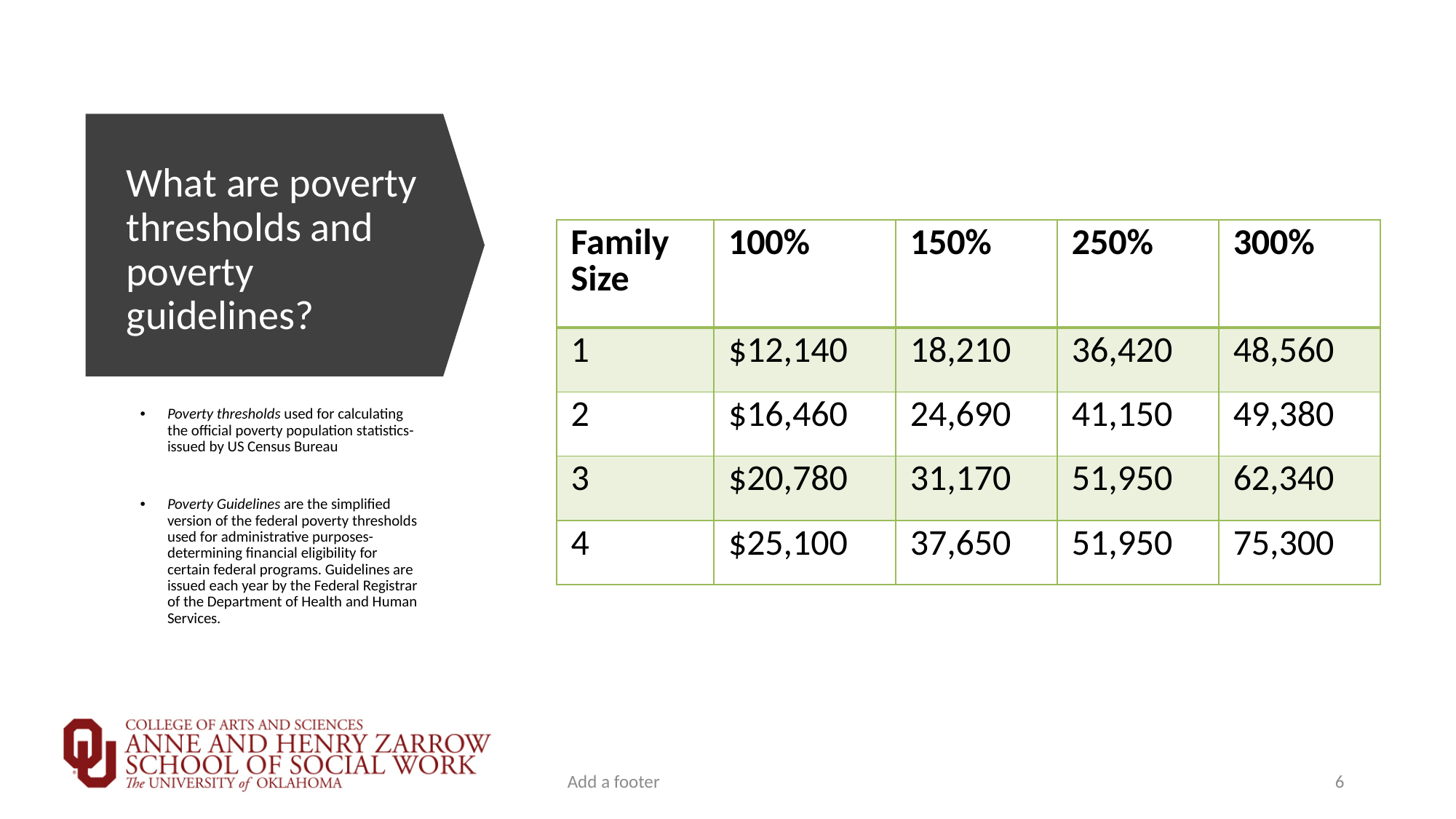

# What are poverty thresholds and poverty guidelines?
| Family Size | 100% | 150% | 250% | 300% |
| --- | --- | --- | --- | --- |
| 1 | $12,140 | 18,210 | 36,420 | 48,560 |
| 2 | $16,460 | 24,690 | 41,150 | 49,380 |
| 3 | $20,780 | 31,170 | 51,950 | 62,340 |
| 4 | $25,100 | 37,650 | 51,950 | 75,300 |
Poverty thresholds used for calculating the official poverty population statistics- issued by US Census Bureau

Poverty Guidelines are the simplified version of the federal poverty thresholds used for administrative purposes- determining financial eligibility for certain federal programs. Guidelines are issued each year by the Federal Registrar of the Department of Health and Human Services.
Add a footer
6